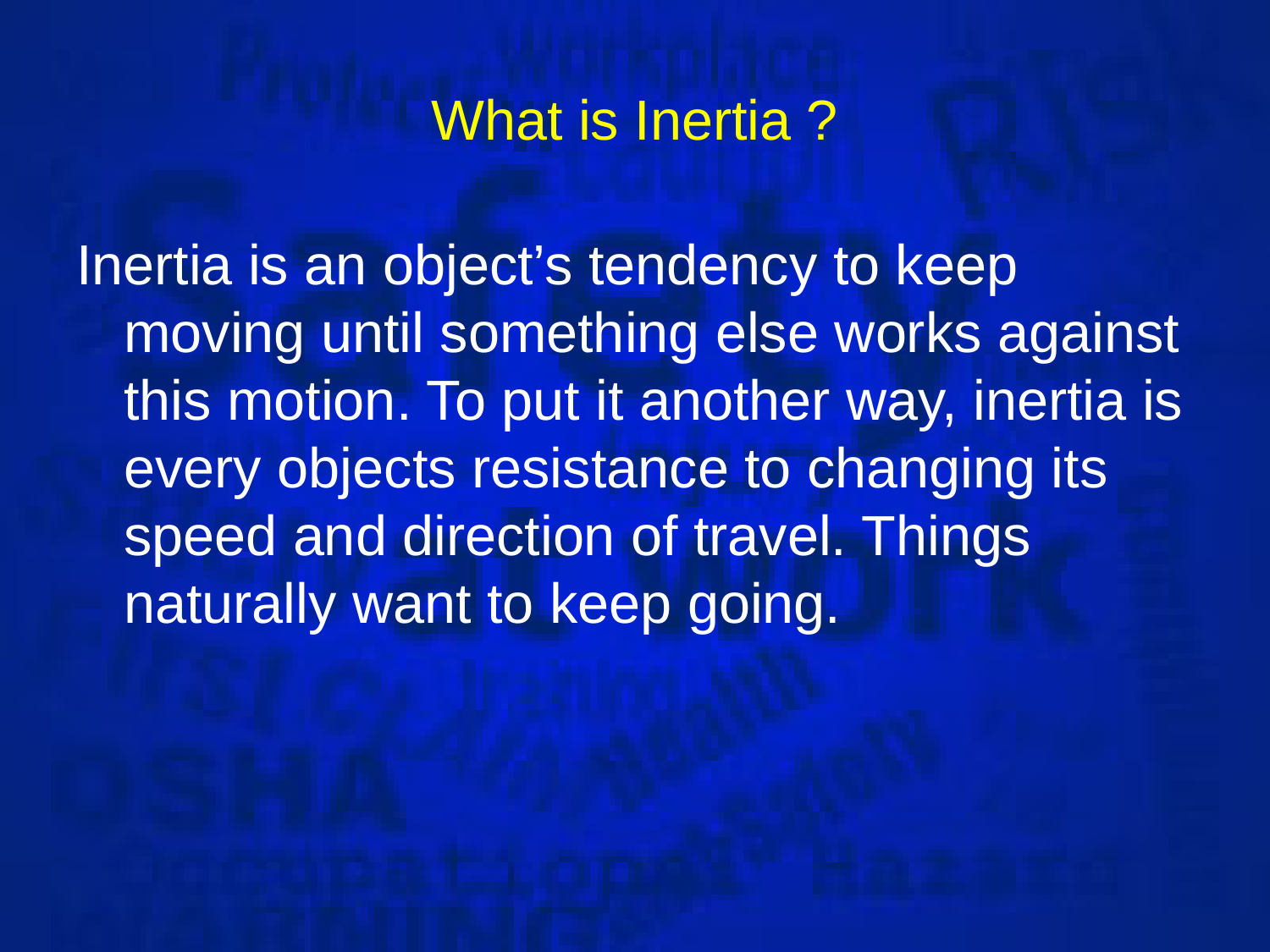

# What is Inertia ?
Inertia is an object’s tendency to keep moving until something else works against this motion. To put it another way, inertia is every objects resistance to changing its speed and direction of travel. Things naturally want to keep going.